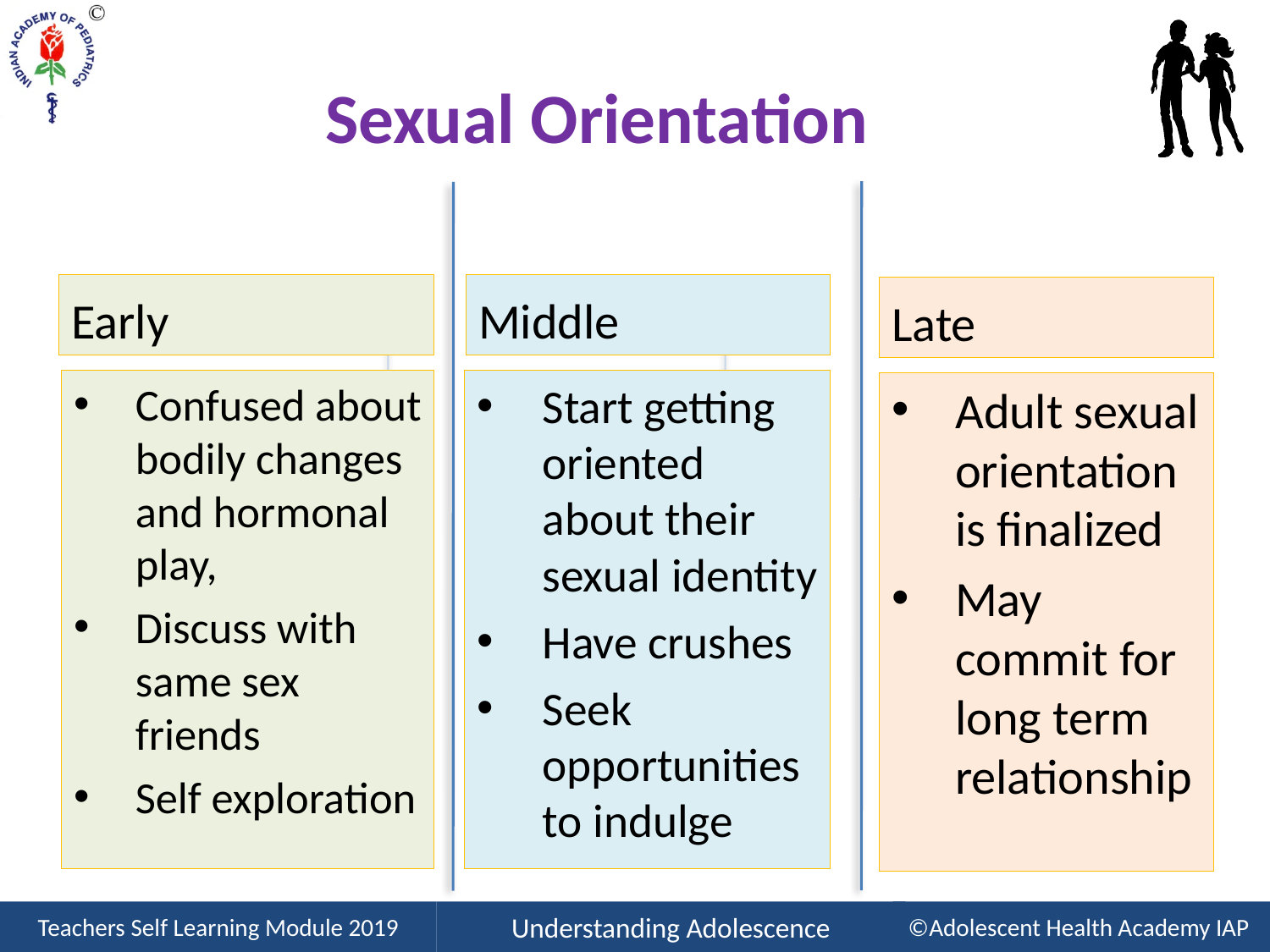

# Sexual Orientation
Early
Middle
Late
Confused about bodily changes and hormonal play,
Discuss with same sex friends
Self exploration
Start getting oriented about their sexual identity
Have crushes
Seek opportunities to indulge
Adult sexual orientation is finalized
May commit for long term relationship